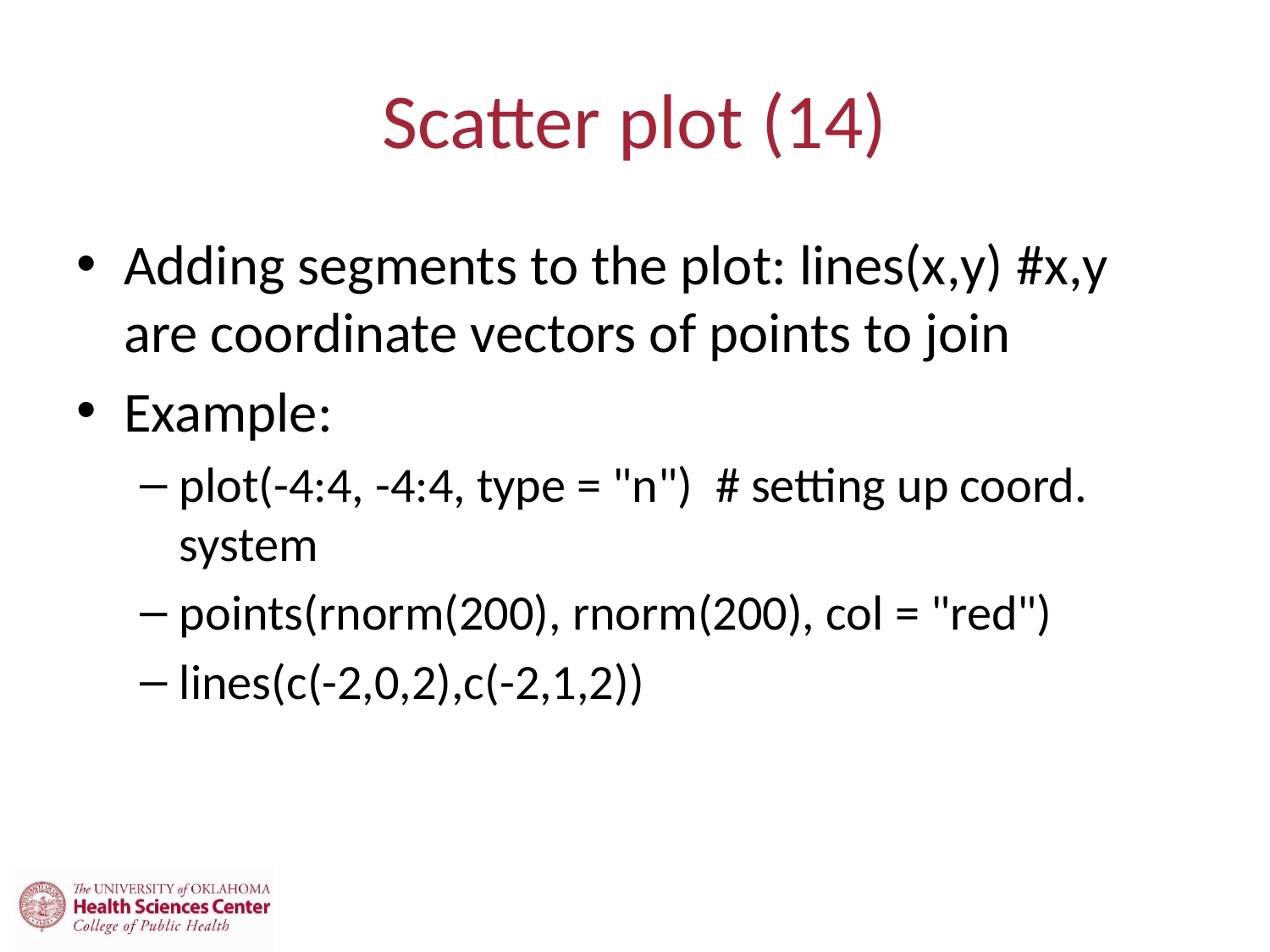

# Scatter plot (14)
Adding segments to the plot: lines(x,y) #x,y are coordinate vectors of points to join
Example:
plot(-4:4, -4:4, type = "n")  # setting up coord. system
points(rnorm(200), rnorm(200), col = "red")
lines(c(-2,0,2),c(-2,1,2))